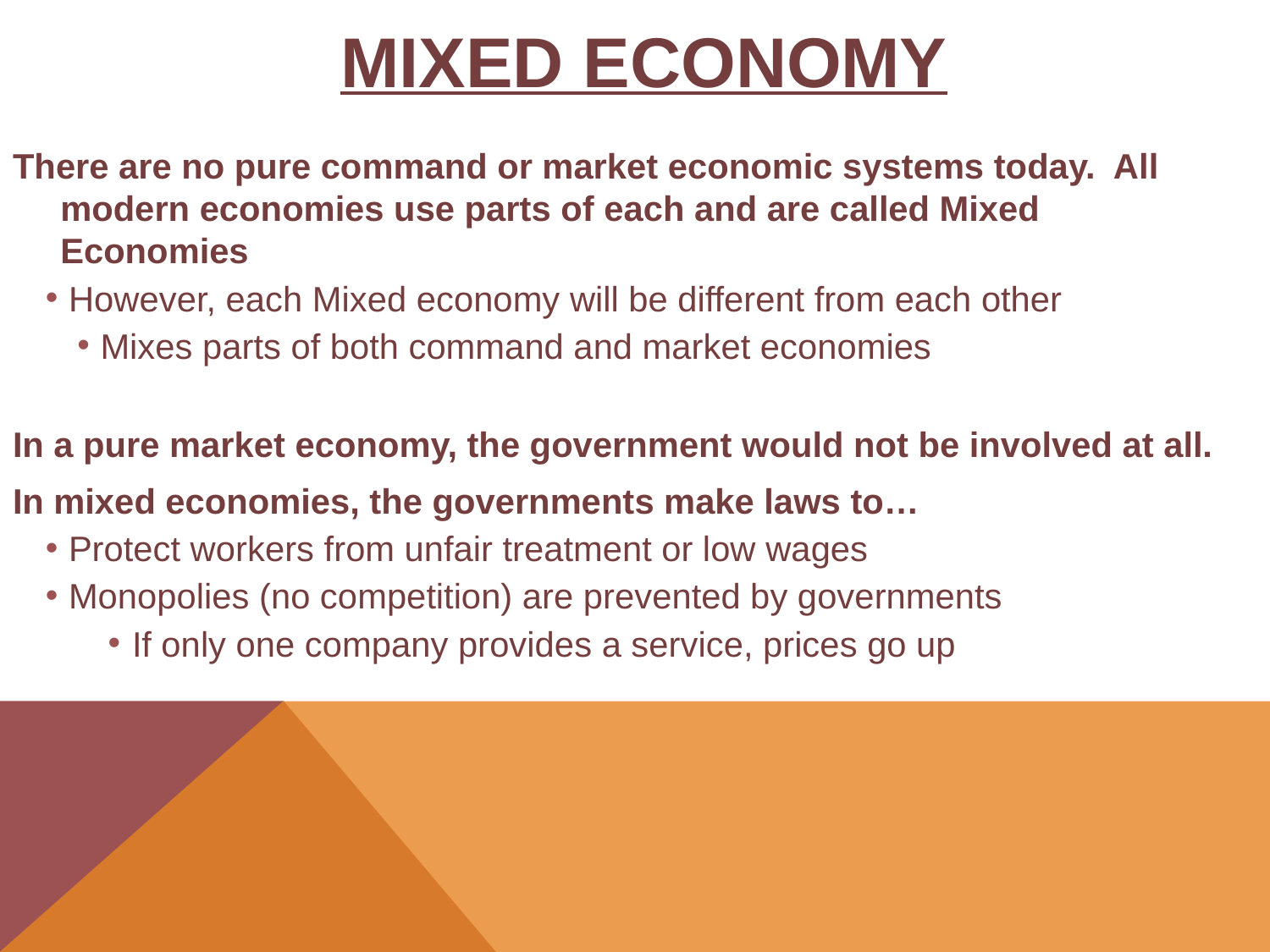

# Mixed Economy
There are no pure command or market economic systems today.  All modern economies use parts of each and are called Mixed Economies
However, each Mixed economy will be different from each other
Mixes parts of both command and market economies

In a pure market economy, the government would not be involved at all.
In mixed economies, the governments make laws to…
Protect workers from unfair treatment or low wages
Monopolies (no competition) are prevented by governments
If only one company provides a service, prices go up